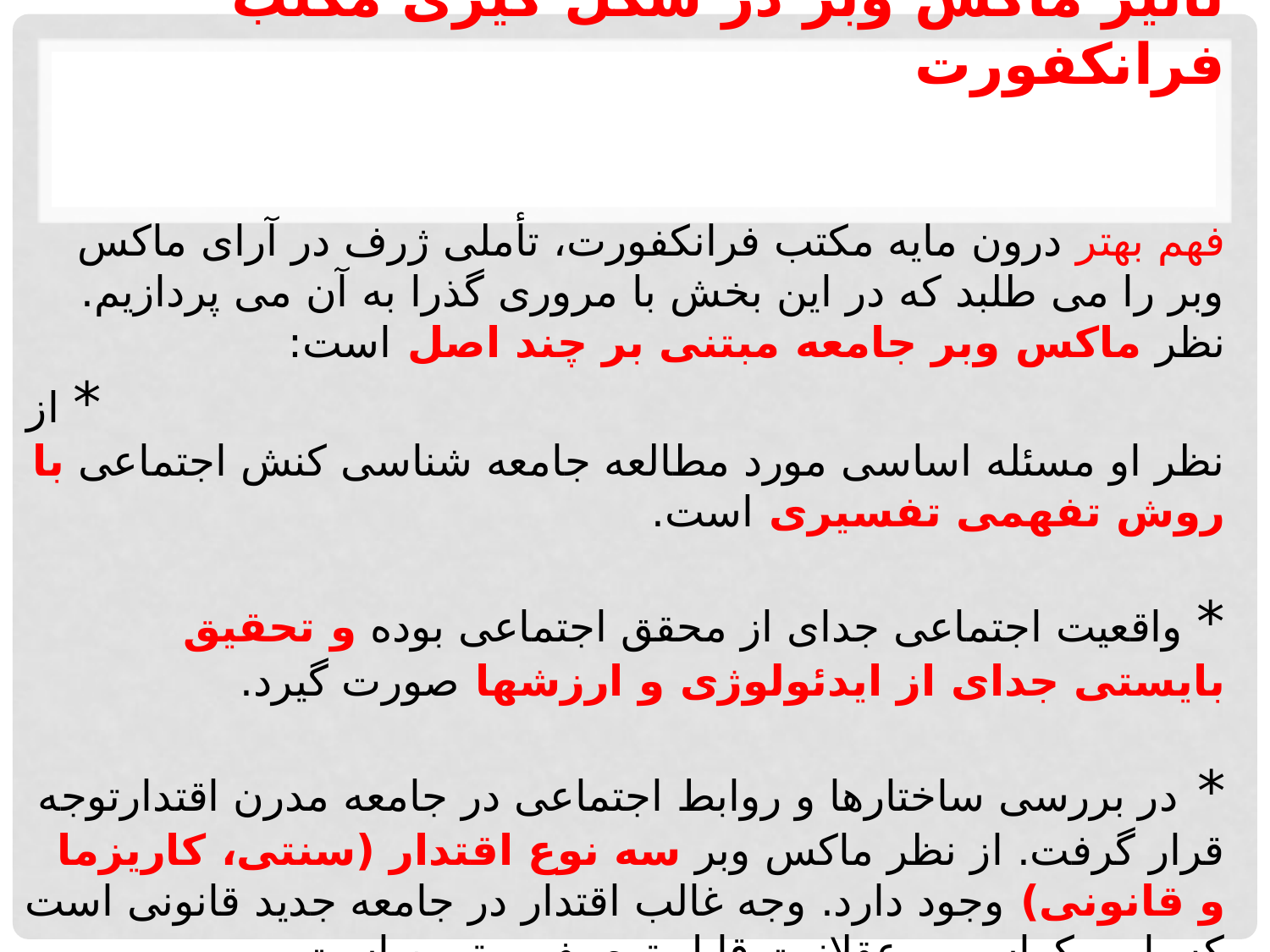

# تأثیر ماکس وبر در شکل گیری مکتب فرانکفورت فهم بهتر درون مایه مکتب فرانکفورت، تأملی ژرف در آرای ماکس وبر را می طلبد که در این بخش با مروری گذرا به آن می پردازیم. نظر ماکس وبر جامعه مبتنی بر چند اصل است:                                                                                                       * از نظر او مسئله اساسی مورد مطالعه جامعه شناسی کنش اجتماعی با روش تفهمی تفسیری است. * واقعیت اجتماعی جدای از محقق اجتماعی بوده و تحقیق بایستی جدای از ایدئولوژی و ارزشها صورت گیرد. * در بررسی ساختارها و روابط اجتماعی در جامعه مدرن اقتدارتوجه قرار گرفت. از نظر ماکس وبر سه نوع اقتدار (سنتی، کاریزما و قانونی) وجود دارد. وجه غالب اقتدار در جامعه جدید قانونی است که با بروکراسی و عقلانیت قابل توصیف و تبیین است.